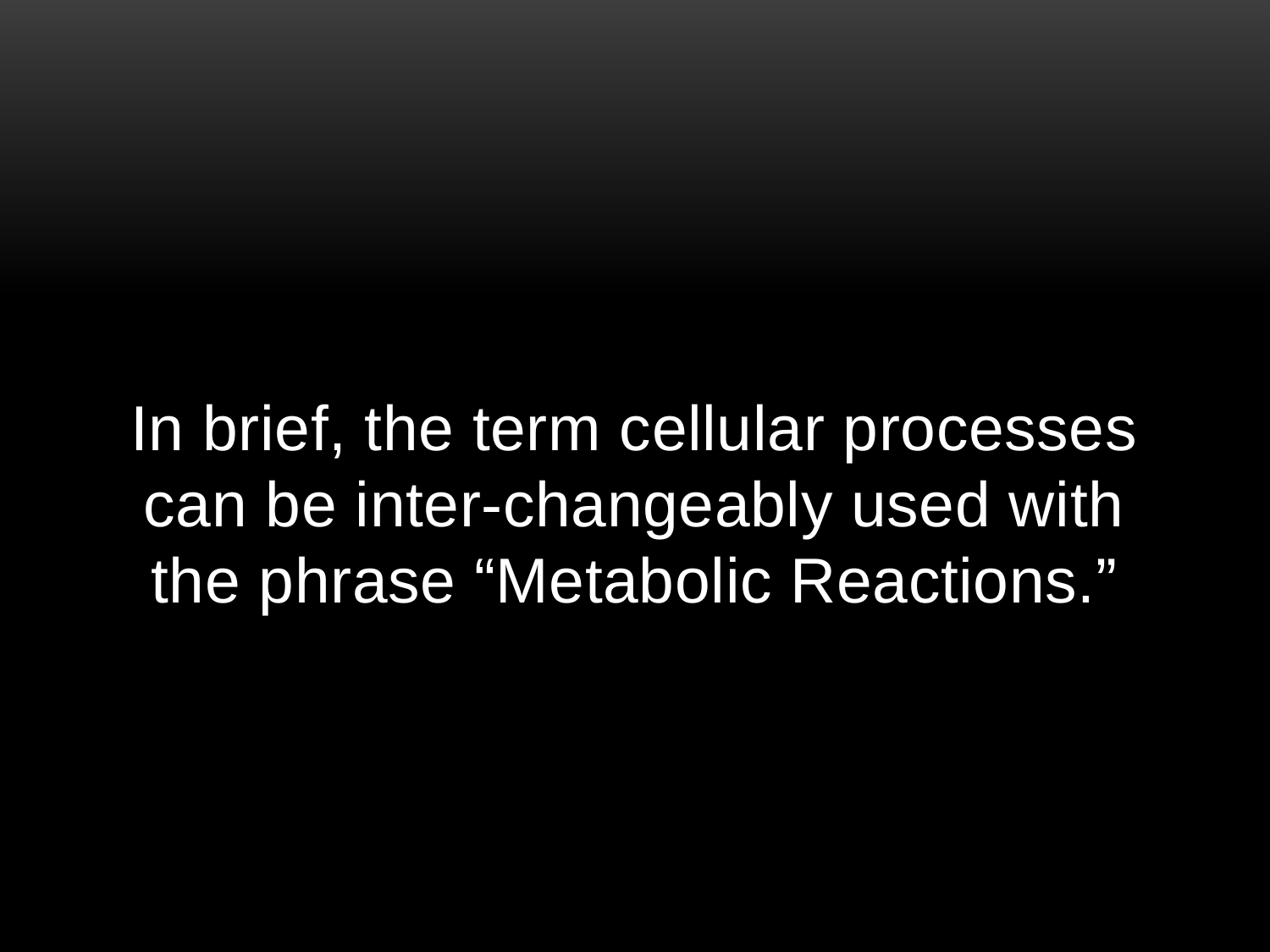

In brief, the term cellular processes can be inter-changeably used with the phrase “Metabolic Reactions.”